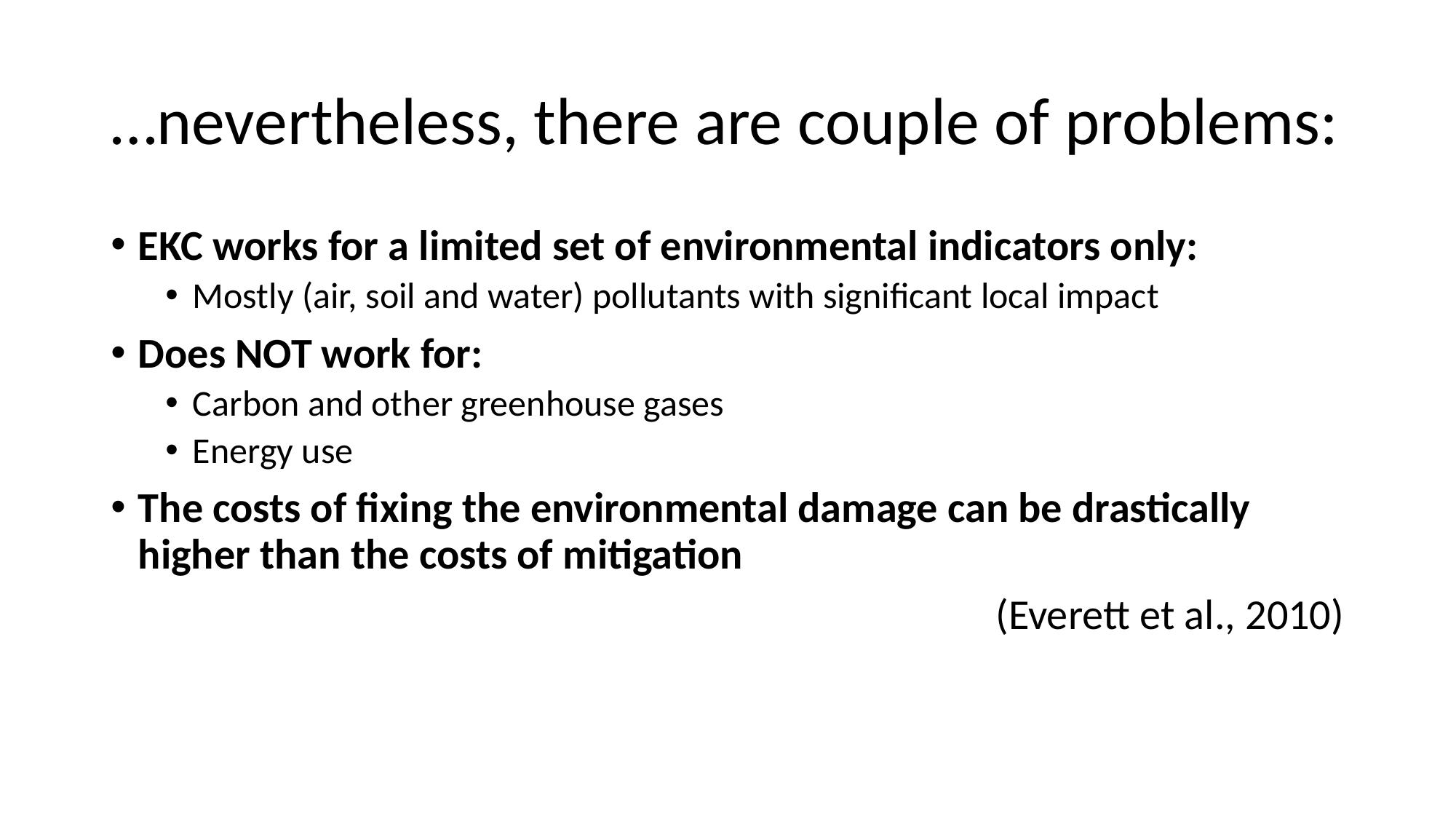

# …nevertheless, there are couple of problems:
EKC works for a limited set of environmental indicators only:
Mostly (air, soil and water) pollutants with significant local impact
Does NOT work for:
Carbon and other greenhouse gases
Energy use
The costs of fixing the environmental damage can be drastically higher than the costs of mitigation
(Everett et al., 2010)